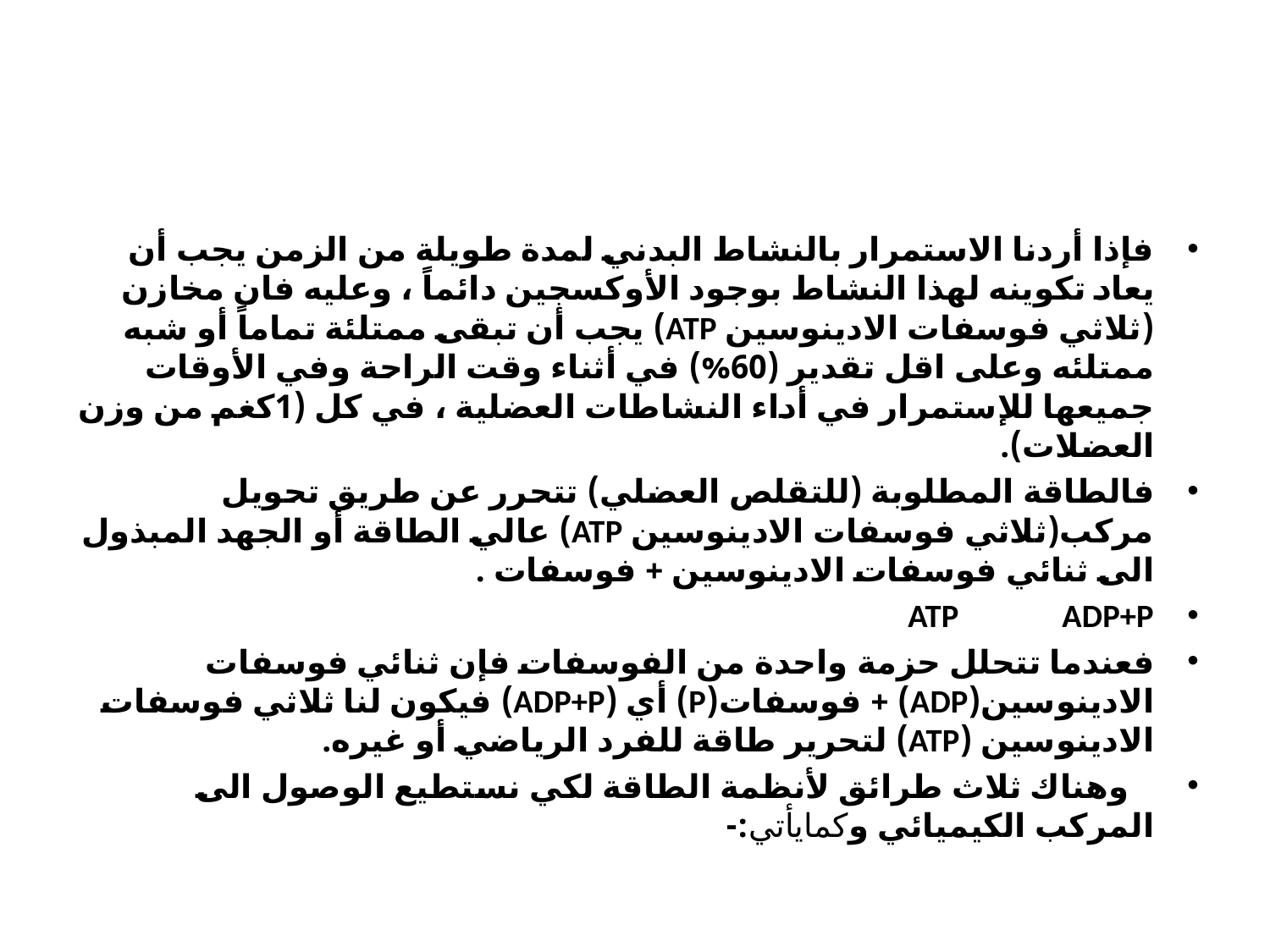

#
فإذا أردنا الاستمرار بالنشاط البدني لمدة طويلة من الزمن يجب أن يعاد تكوينه لهذا النشاط بوجود الأوكسجين دائماً ، وعليه فان مخازن (ثلاثي فوسفات الادينوسين ATP) يجب أن تبقى ممتلئة تماماً أو شبه ممتلئه وعلى اقل تقدير (60%) في أثناء وقت الراحة وفي الأوقات جميعها للإستمرار في أداء النشاطات العضلية ، في كل (1كغم من وزن العضلات).
فالطاقة المطلوبة (للتقلص العضلي) تتحرر عن طريق تحويل مركب(ثلاثي فوسفات الادينوسين ATP) عالي الطاقة أو الجهد المبذول الى ثنائي فوسفات الادينوسين + فوسفات .
ATP              ADP+P
فعندما تتحلل حزمة واحدة من الفوسفات فإن ثنائي فوسفات الادينوسين(ADP) + فوسفات(P) أي (ADP+P) فيكون لنا ثلاثي فوسفات الادينوسين (ATP) لتحرير طاقة للفرد الرياضي أو غيره.
   وهناك ثلاث طرائق لأنظمة الطاقة لكي نستطيع الوصول الى المركب الكيميائي وكمايأتي:-